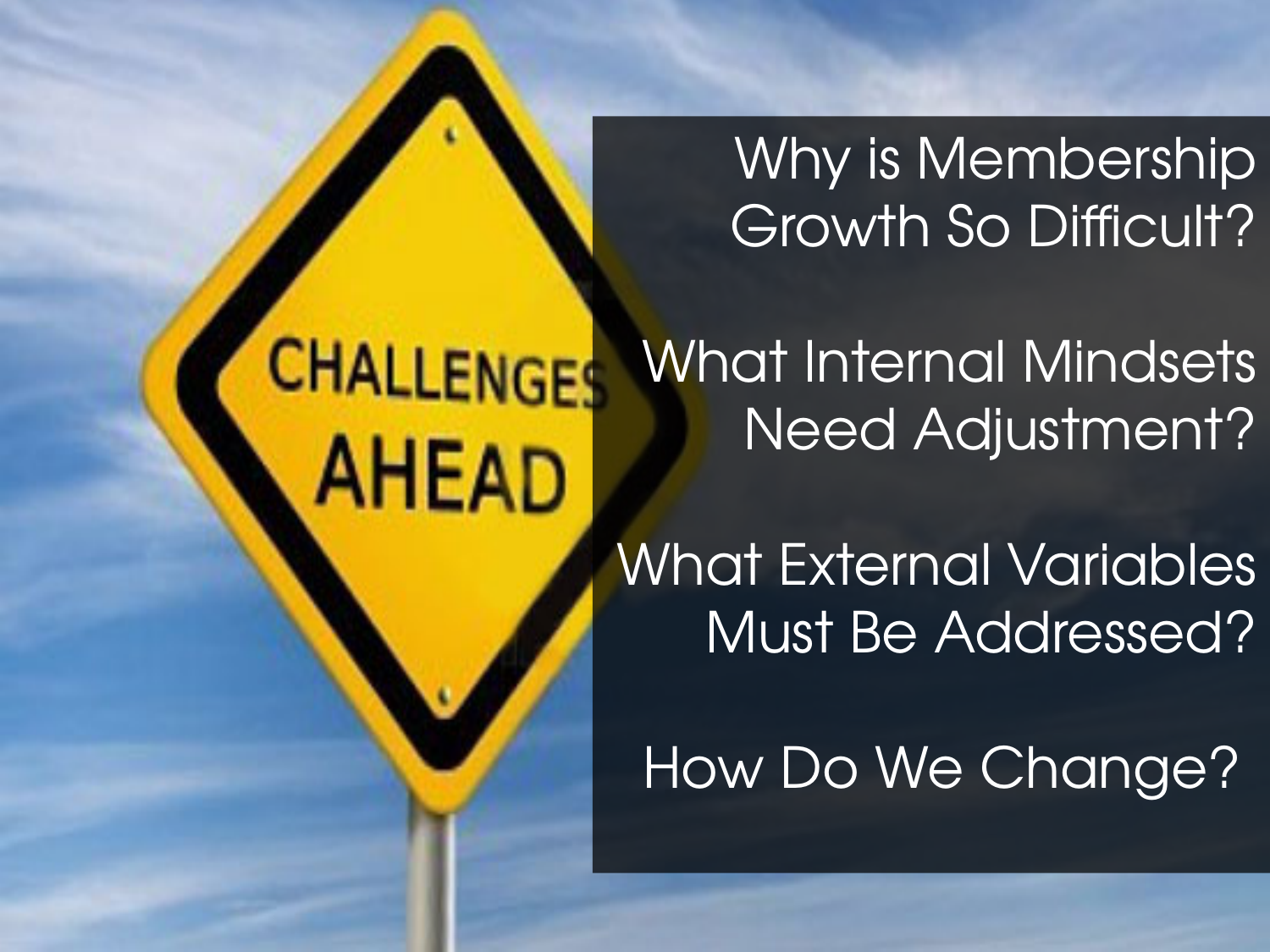

Why is Membership Growth So Difficult?

What Internal Mindsets Need Adjustment?

What External Variables Must Be Addressed?

How Do We Change?